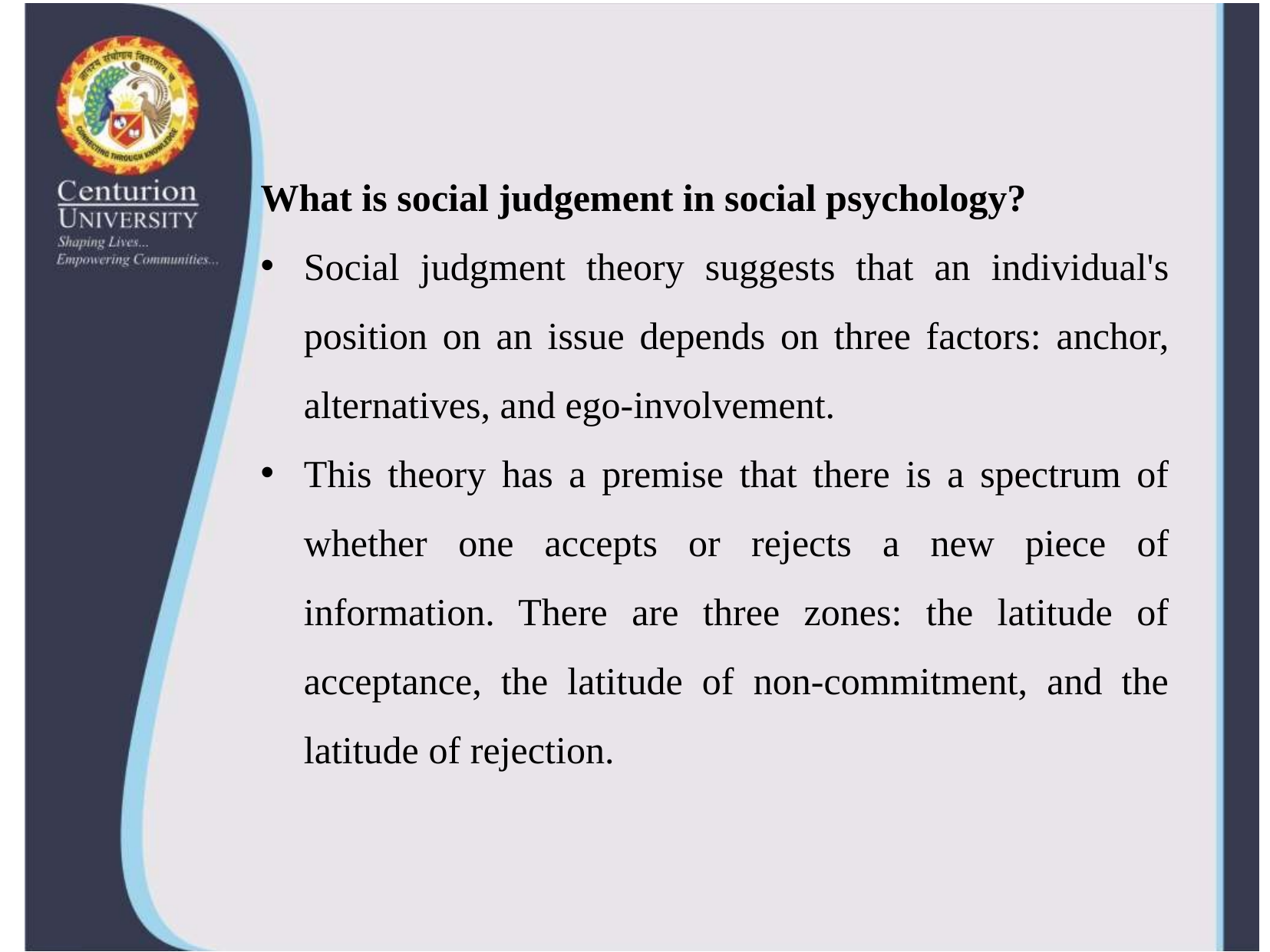

What is social judgement in social psychology?
Social judgment theory suggests that an individual's position on an issue depends on three factors: anchor, alternatives, and ego-involvement.
This theory has a premise that there is a spectrum of whether one accepts or rejects a new piece of information. There are three zones: the latitude of acceptance, the latitude of non-commitment, and the latitude of rejection.